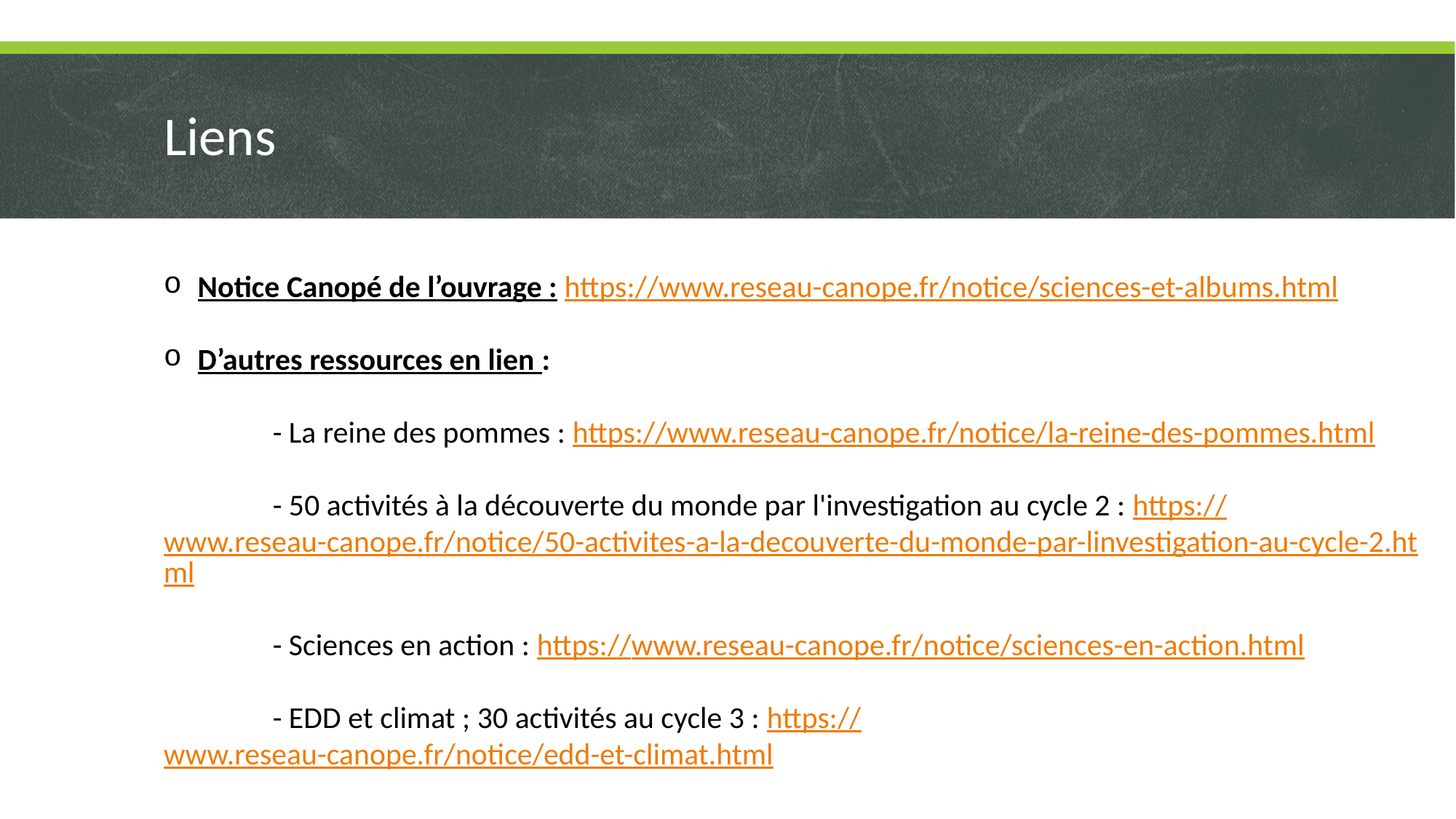

# Liens
Notice Canopé de l’ouvrage : https://www.reseau-canope.fr/notice/sciences-et-albums.html

D’autres ressources en lien :

	- La reine des pommes : https://www.reseau-canope.fr/notice/la-reine-des-pommes.html

	- 50 activités à la découverte du monde par l'investigation au cycle 2 : https://www.reseau-canope.fr/notice/50-activites-a-la-decouverte-du-monde-par-linvestigation-au-cycle-2.html

	- Sciences en action : https://www.reseau-canope.fr/notice/sciences-en-action.html

	- EDD et climat ; 30 activités au cycle 3 : https://www.reseau-canope.fr/notice/edd-et-climat.html

### Chart

| Category |
|---|